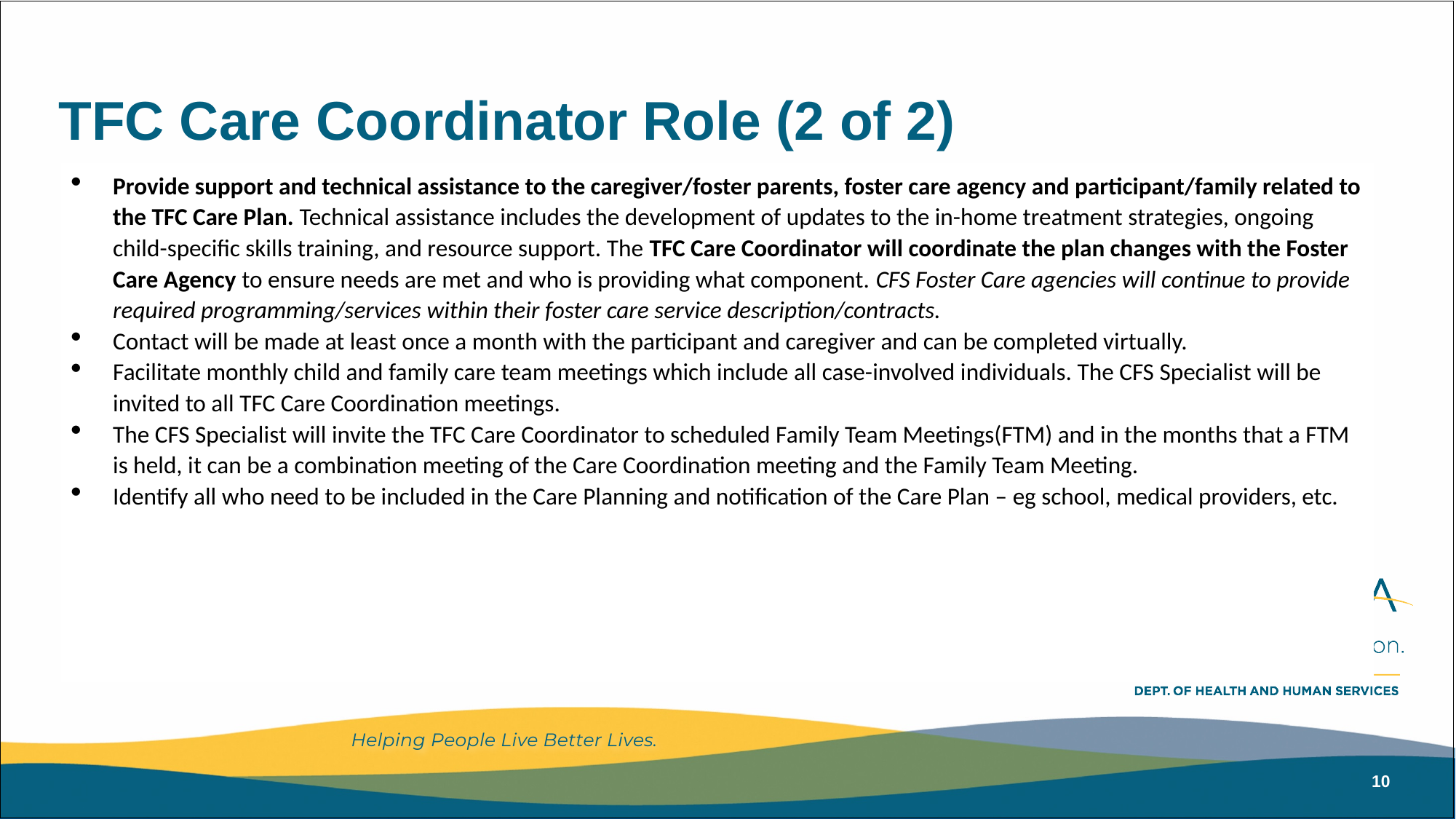

# TFC Care Coordinator Role (2 of 2)
Provide support and technical assistance to the caregiver/foster parents, foster care agency and participant/family related to the TFC Care Plan. Technical assistance includes the development of updates to the in-home treatment strategies, ongoing child-specific skills training, and resource support. The TFC Care Coordinator will coordinate the plan changes with the Foster Care Agency to ensure needs are met and who is providing what component. CFS Foster Care agencies will continue to provide required programming/services within their foster care service description/contracts.
Contact will be made at least once a month with the participant and caregiver and can be completed virtually.
Facilitate monthly child and family care team meetings which include all case-involved individuals. The CFS Specialist will be invited to all TFC Care Coordination meetings.
The CFS Specialist will invite the TFC Care Coordinator to scheduled Family Team Meetings(FTM) and in the months that a FTM is held, it can be a combination meeting of the Care Coordination meeting and the Family Team Meeting.
Identify all who need to be included in the Care Planning and notification of the Care Plan – eg school, medical providers, etc.